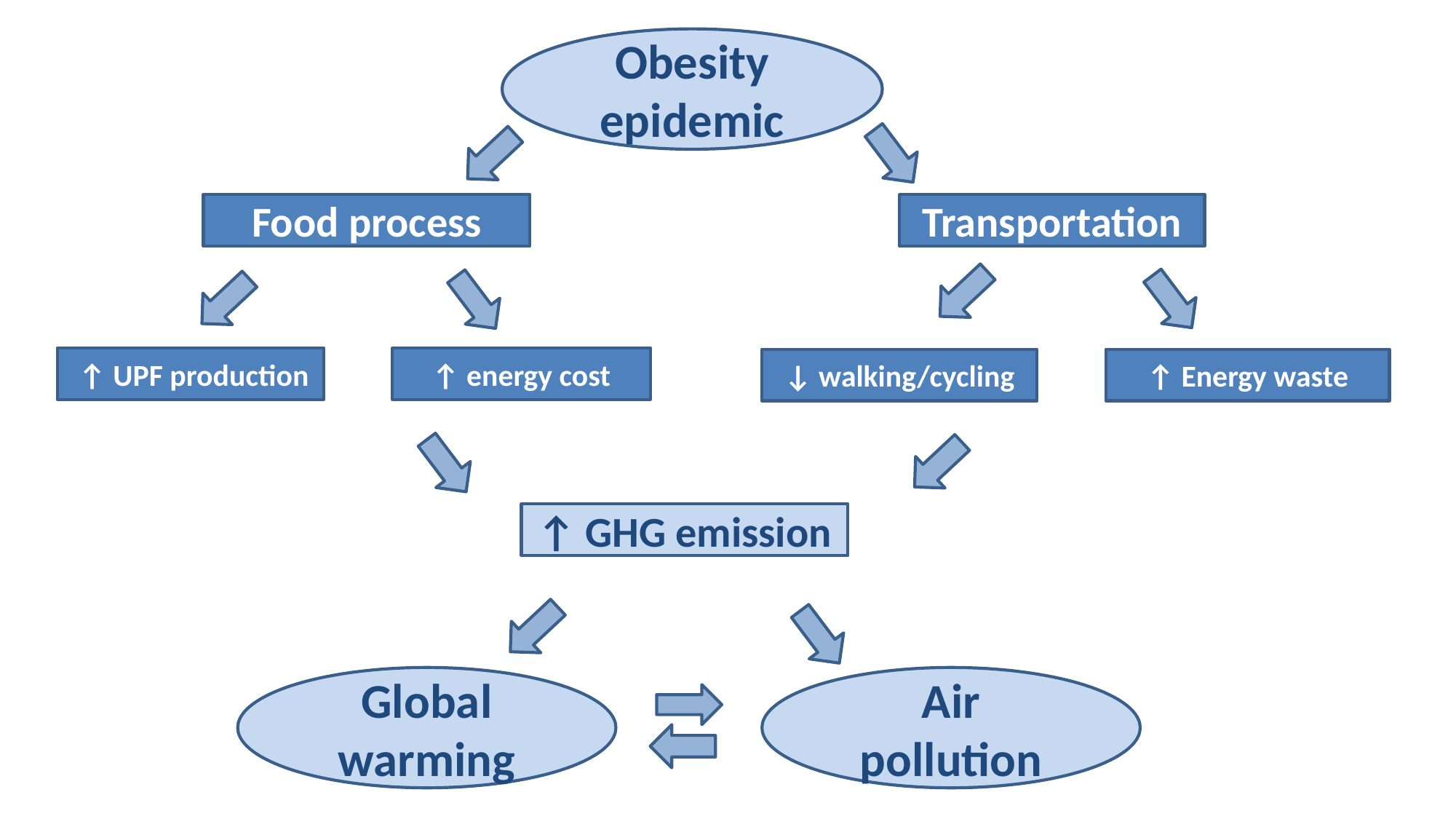

Obesity epidemic

Food process
Transportation

 ↑ UPF production
↑ energy cost
↓ walking/cycling
↑ Energy waste

↑ GHG emission

Global warming
Air pollution